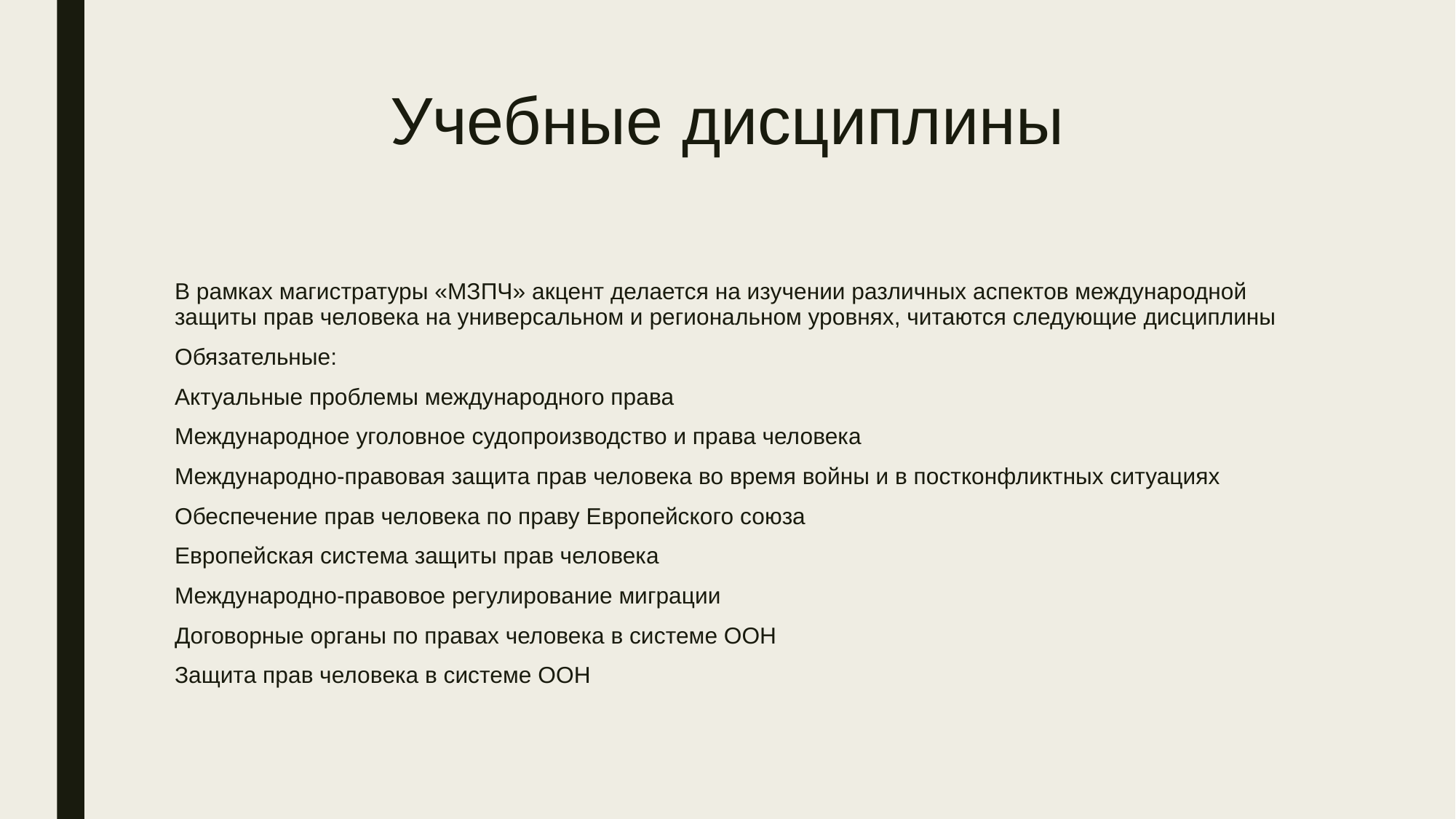

# Учебные дисциплины
В рамках магистратуры «МЗПЧ» акцент делается на изучении различных аспектов международной защиты прав человека на универсальном и региональном уровнях, читаются следующие дисциплины
Обязательные:
Актуальные проблемы международного права
Международное уголовное судопроизводство и права человека
Международно-правовая защита прав человека во время войны и в постконфликтных ситуациях
Обеспечение прав человека по праву Европейского союза
Европейская система защиты прав человека
Международно-правовое регулирование миграции
Договорные органы по правах человека в системе ООН
Защита прав человека в системе ООН